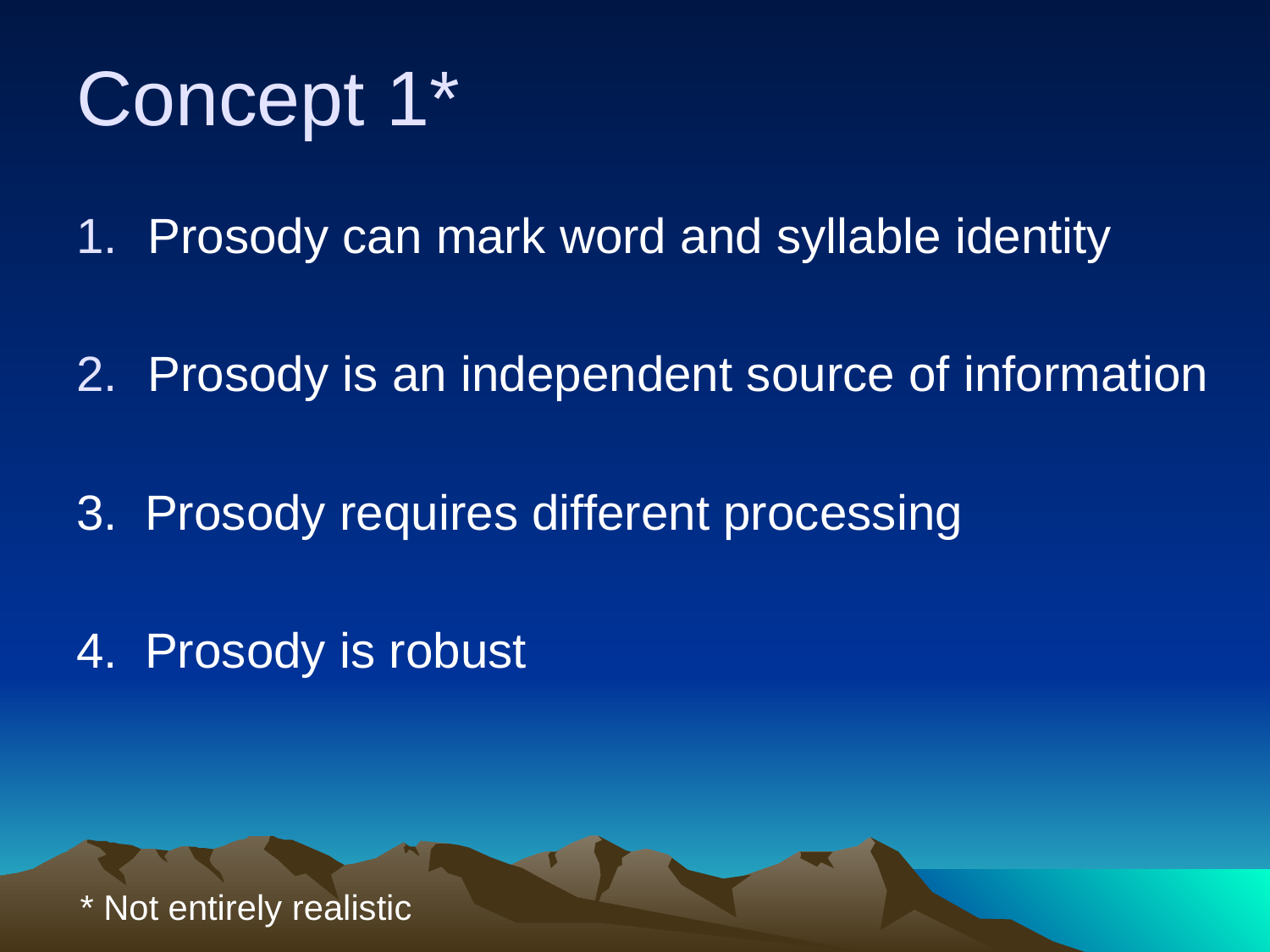

# Concept 1*
Prosody can mark word and syllable identity

Prosody is an independent source of information

3.  Prosody requires different processing

4.  Prosody is robust

* Not entirely realistic